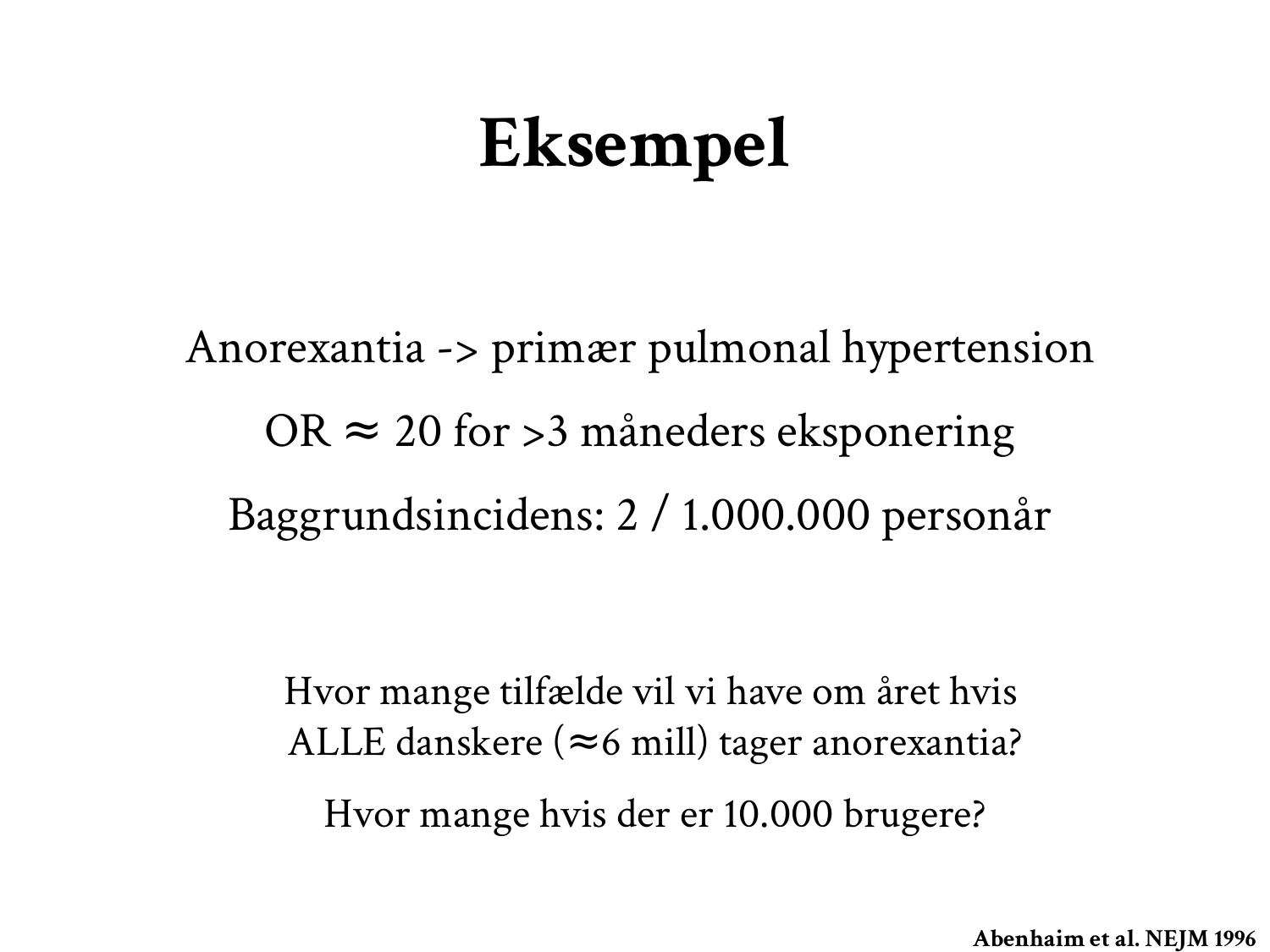

# Eksempel
Anorexantia -> primær pulmonal hypertension
OR ≈ 20 for >3 måneders eksponering
Baggrundsincidens: 2 / 1.000.000 personår
Hvor mange tilfælde vil vi have om året hvis
ALLE danskere (≈6 mill) tager anorexantia?
Hvor mange hvis der er 10.000 brugere?
Abenhaim et al. NEJM 1996